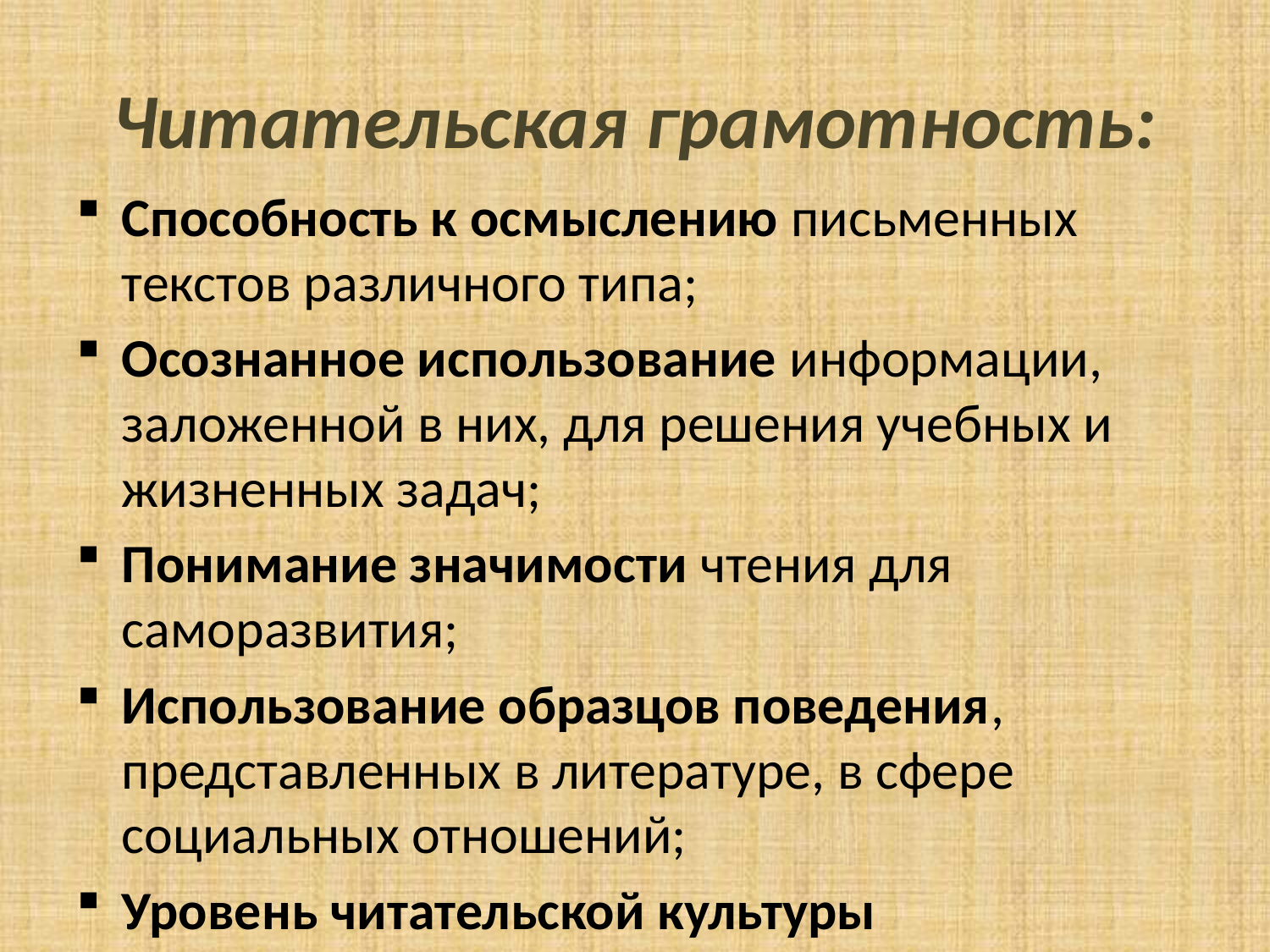

# Читательская грамотность:
Способность к осмыслению письменных текстов различного типа;
Осознанное использование информации, заложенной в них, для решения учебных и жизненных задач;
Понимание значимости чтения для саморазвития;
Использование образцов поведения, представленных в литературе, в сфере социальных отношений;
Уровень читательской культуры